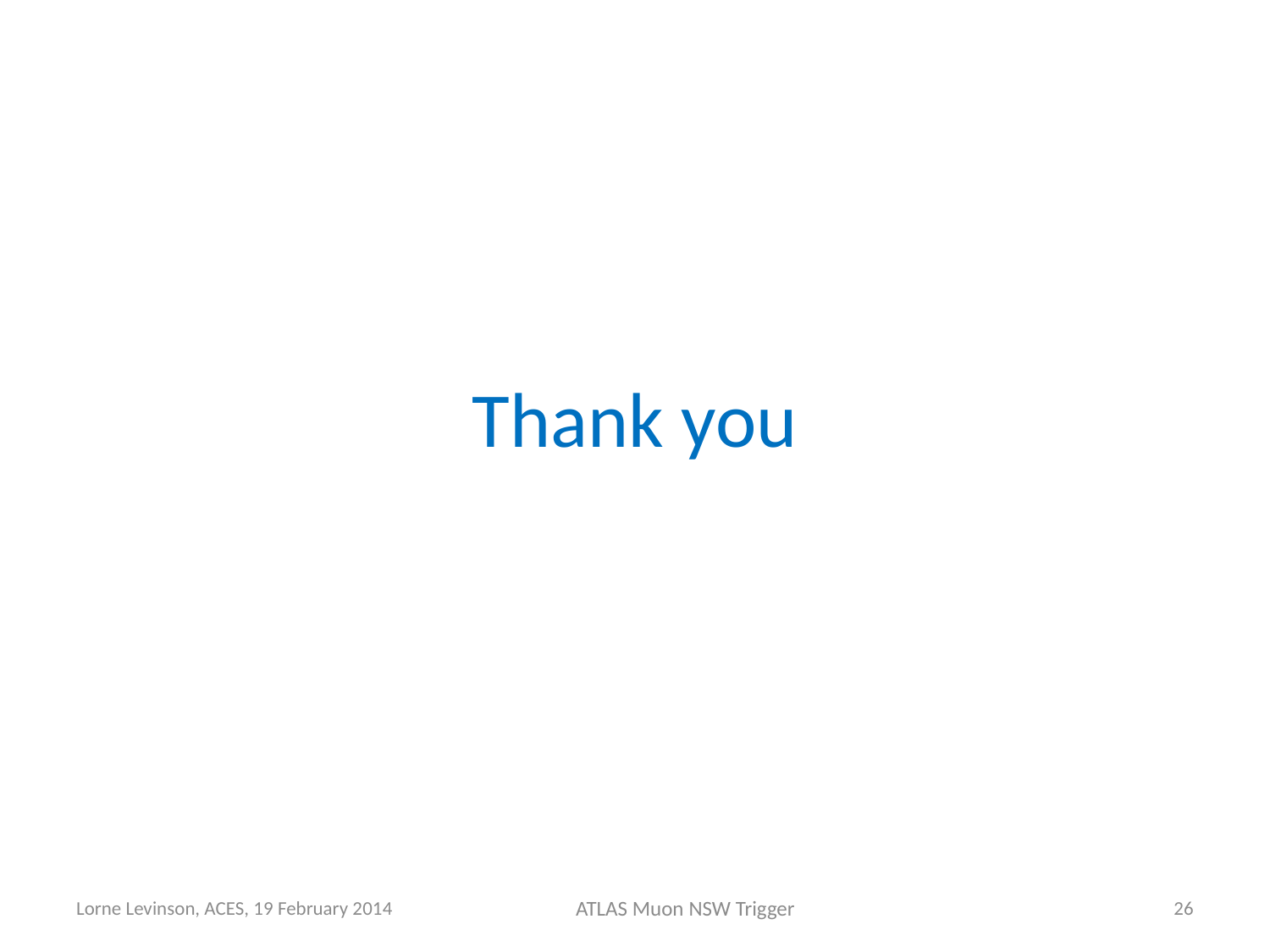

# Thank you
Lorne Levinson, ACES, 19 February 2014
ATLAS Muon NSW Trigger
26